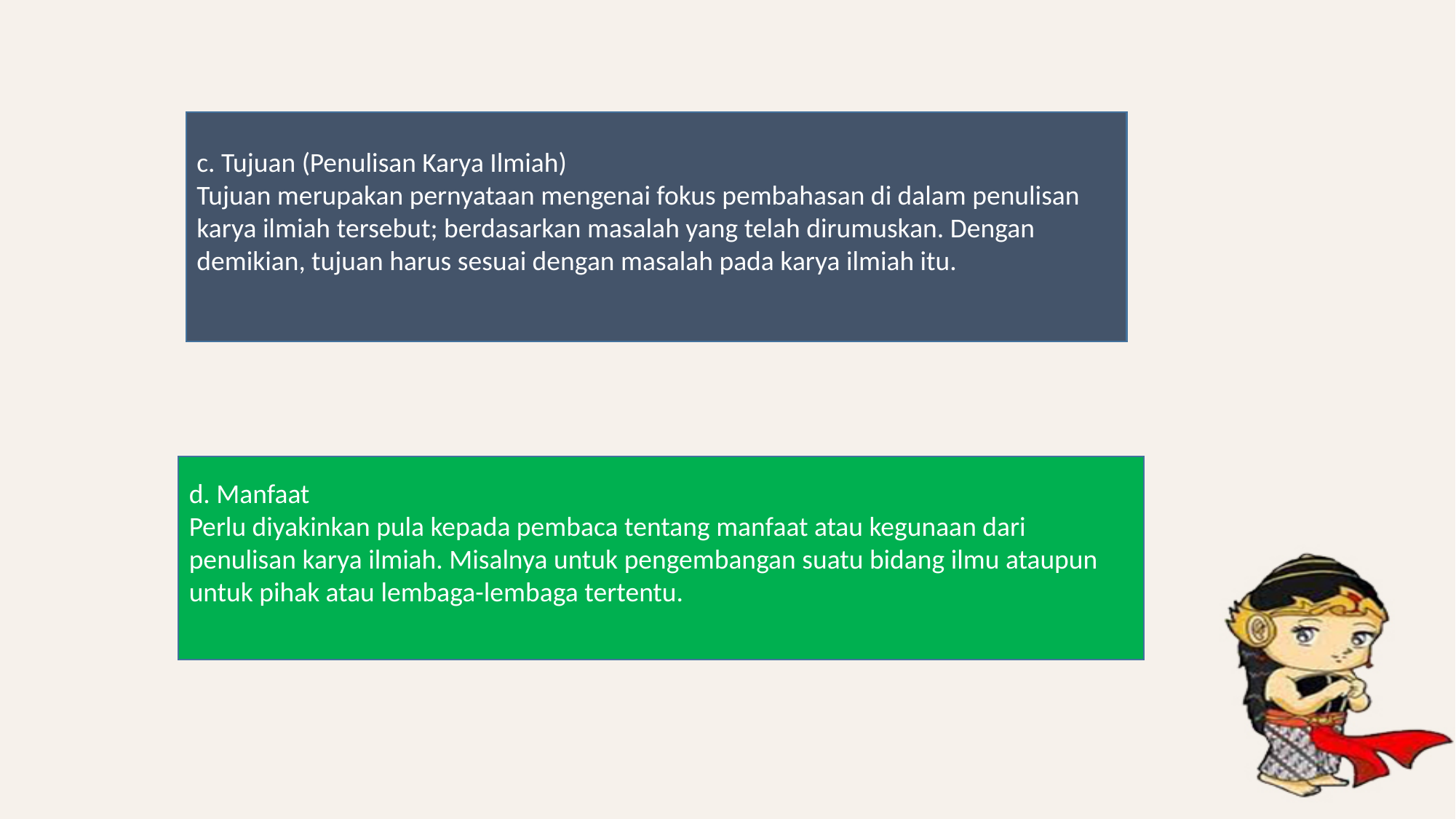

c. Tujuan (Penulisan Karya Ilmiah)
Tujuan merupakan pernyataan mengenai fokus pembahasan di dalam penulisan karya ilmiah tersebut; berdasarkan masalah yang telah dirumuskan. Dengan demikian, tujuan harus sesuai dengan masalah pada karya ilmiah itu.
d. Manfaat
Perlu diyakinkan pula kepada pembaca tentang manfaat atau kegunaan dari penulisan karya ilmiah. Misalnya untuk pengembangan suatu bidang ilmu ataupun untuk pihak atau lembaga-lembaga tertentu.